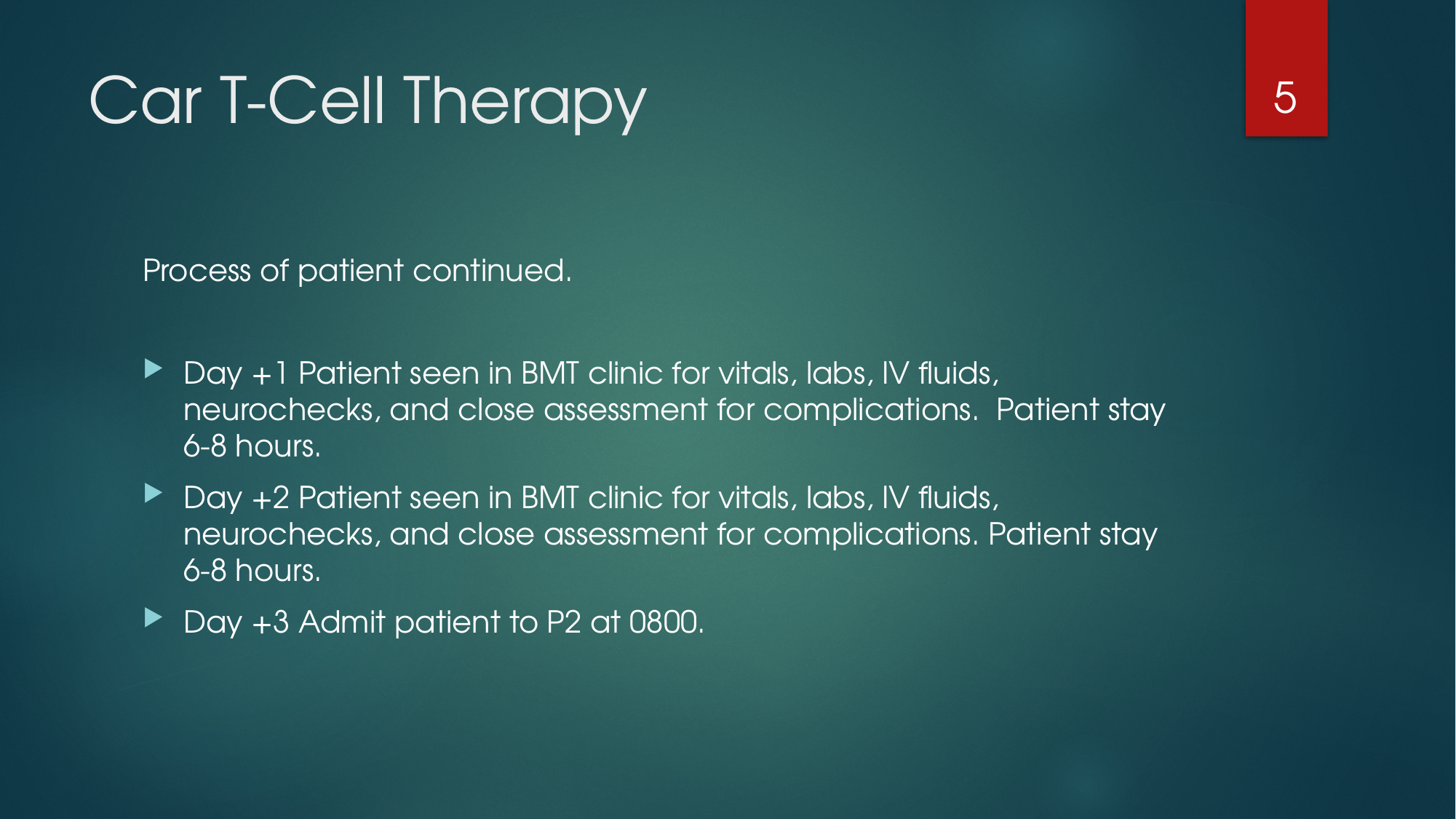

5
# Car T-Cell Therapy
Process of patient continued.

Day +1 Patient seen in BMT clinic for vitals, labs, IV fluids, neurochecks, and close assessment for complications.  Patient stay 6-8 hours.
Day +2 Patient seen in BMT clinic for vitals, labs, IV fluids, neurochecks, and close assessment for complications. Patient stay 6-8 hours.
Day +3 Admit patient to P2 at 0800.